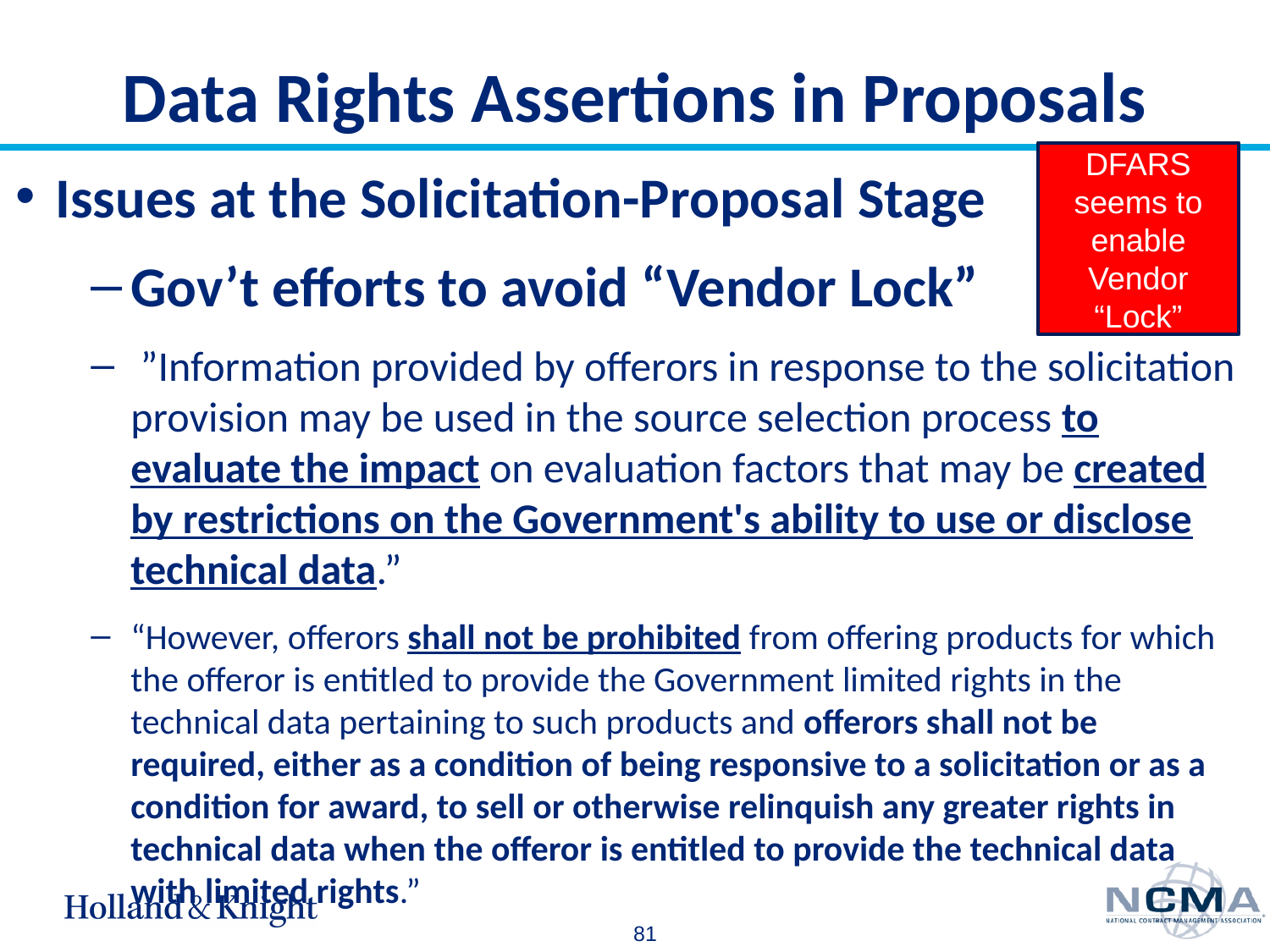

# Data Rights Assertions in Proposals
DFARS seems to enable Vendor “Lock”
Issues at the Solicitation-Proposal Stage
Gov’t efforts to avoid “Vendor Lock”
 ”Information provided by offerors in response to the solicitation provision may be used in the source selection process to evaluate the impact on evaluation factors that may be created by restrictions on the Government's ability to use or disclose technical data.”
“However, offerors shall not be prohibited from offering products for which the offeror is entitled to provide the Government limited rights in the technical data pertaining to such products and offerors shall not be required, either as a condition of being responsive to a solicitation or as a condition for award, to sell or otherwise relinquish any greater rights in technical data when the offeror is entitled to provide the technical data with limited rights.”
81